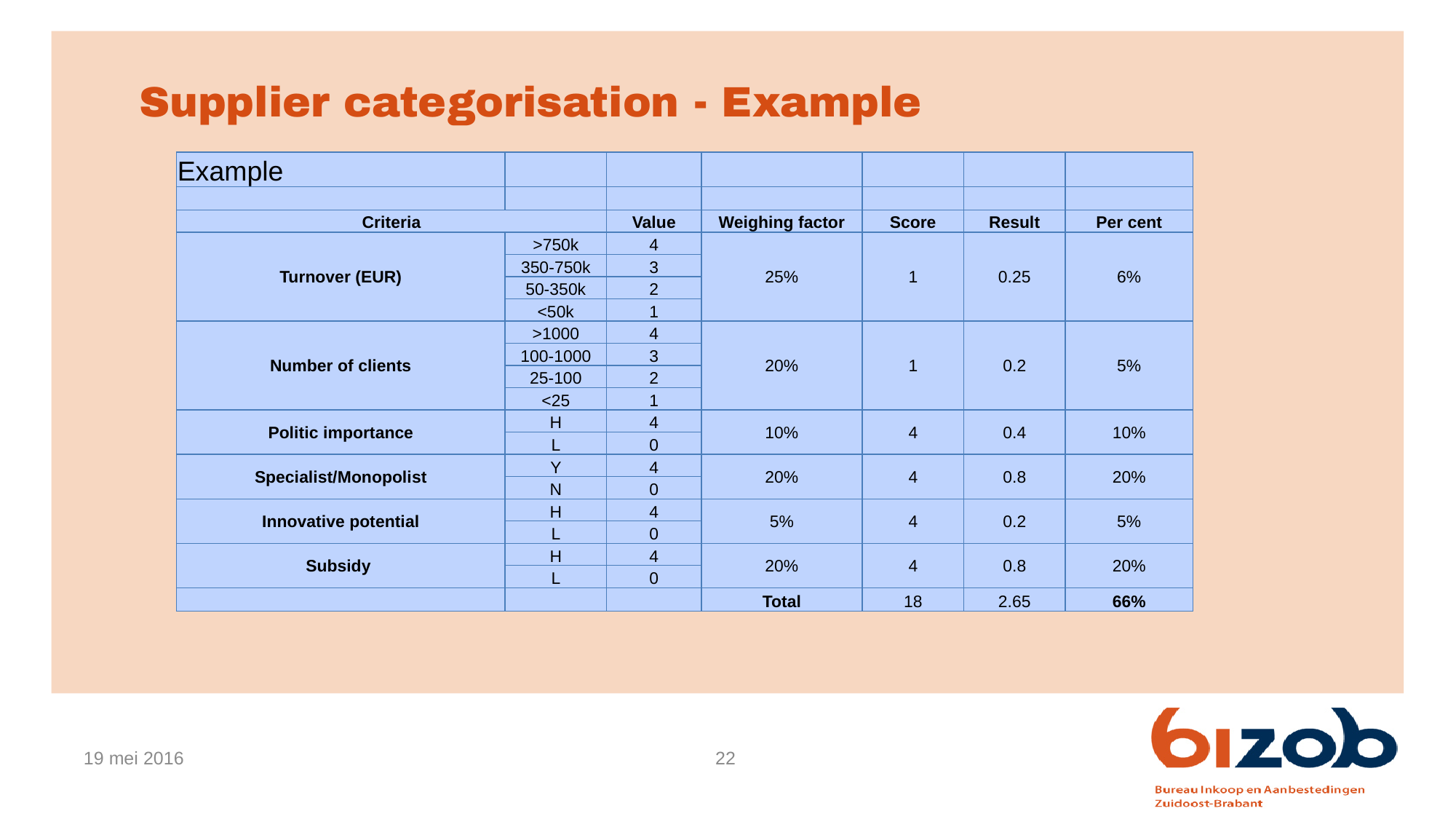

# Supplier categorisation - Example
| Example |  |  |  |  |  |  |
| --- | --- | --- | --- | --- | --- | --- |
|  |  |  |  |  |  |  |
| Criteria |  | Value | Weighing factor | Score | Result | Per cent |
| Turnover (EUR) | >750k | 4 | 25% | 1 | 0.25 | 6% |
|  | 350-750k | 3 |  |  |  |  |
|  | 50-350k | 2 |  |  |  |  |
|  | <50k | 1 |  |  |  |  |
| Number of clients | >1000 | 4 | 20% | 1 | 0.2 | 5% |
|  | 100-1000 | 3 |  |  |  |  |
|  | 25-100 | 2 |  |  |  |  |
|  | <25 | 1 |  |  |  |  |
| Politic importance | H | 4 | 10% | 4 | 0.4 | 10% |
|  | L | 0 |  |  |  |  |
| Specialist/Monopolist | Y | 4 | 20% | 4 | 0.8 | 20% |
|  | N | 0 |  |  |  |  |
| Innovative potential | H | 4 | 5% | 4 | 0.2 | 5% |
|  | L | 0 |  |  |  |  |
| Subsidy | H | 4 | 20% | 4 | 0.8 | 20% |
|  | L | 0 |  |  |  |  |
|  |  |  | Total | 18 | 2.65 | 66% |
19 mei 2016